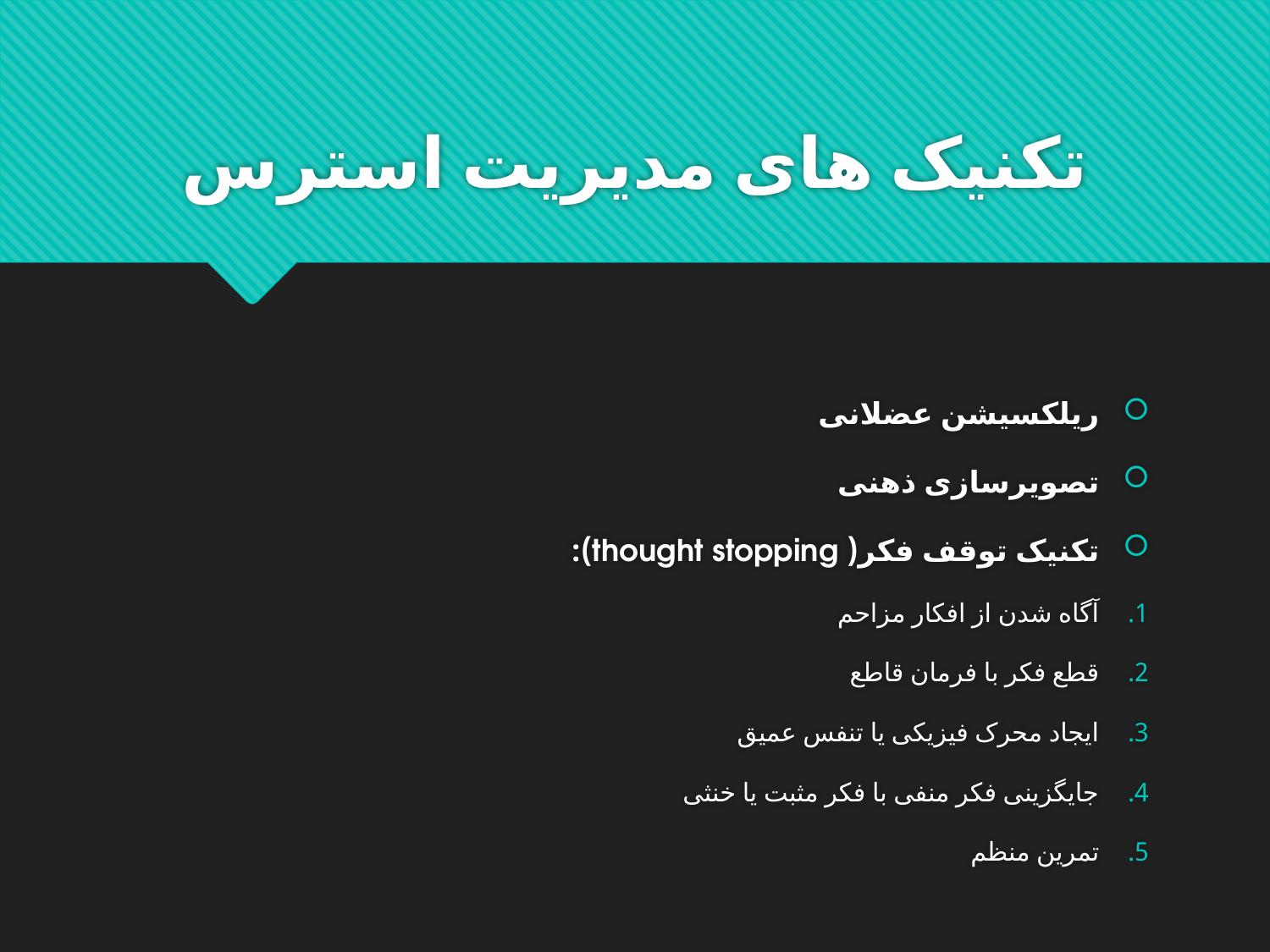

# تکنیک های مدیریت استرس
ریلکسیشن عضلانی
تصویرسازی ذهنی
تکنیک توقف فکر( thought stopping):
آگاه شدن از افکار مزاحم
قطع فکر با فرمان قاطع
ایجاد محرک فیزیکی یا تنفس عمیق
جایگزینی فکر منفی با فکر مثبت یا خنثی
تمرین منظم